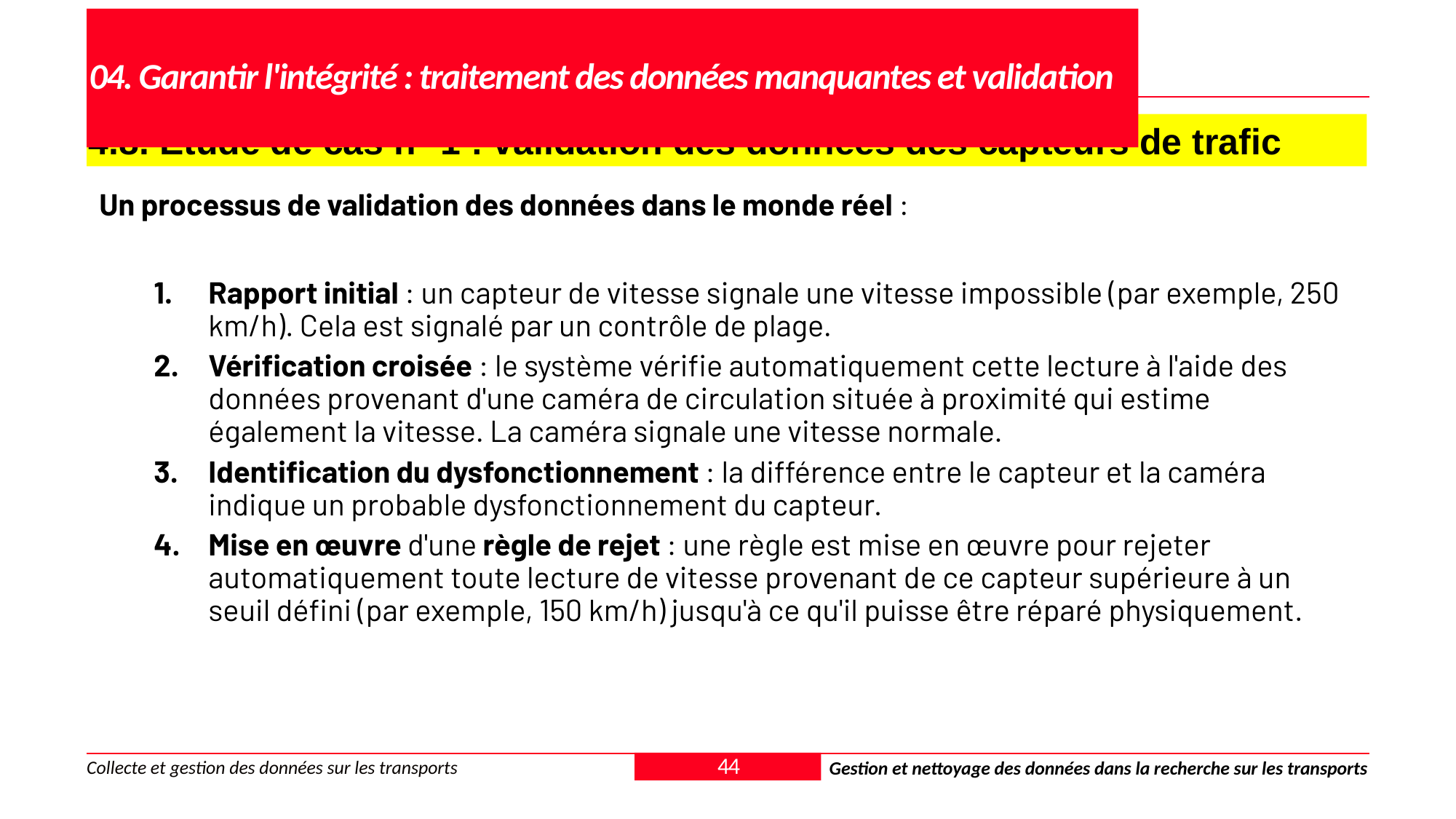

# 04. Garantir l'intégrité : traitement des données manquantes et validation
4.8. Étude de cas n° 1 : validation des données des capteurs de trafic
Un processus de validation des données dans le monde réel :

Rapport initial : un capteur de vitesse signale une vitesse impossible (par exemple, 250 km/h). Cela est signalé par un contrôle de plage.
Vérification croisée : le système vérifie automatiquement cette lecture à l'aide des données provenant d'une caméra de circulation située à proximité qui estime également la vitesse. La caméra signale une vitesse normale.
Identification du dysfonctionnement : la différence entre le capteur et la caméra indique un probable dysfonctionnement du capteur.
Mise en œuvre d'une règle de rejet : une règle est mise en œuvre pour rejeter automatiquement toute lecture de vitesse provenant de ce capteur supérieure à un seuil défini (par exemple, 150 km/h) jusqu'à ce qu'il puisse être réparé physiquement.